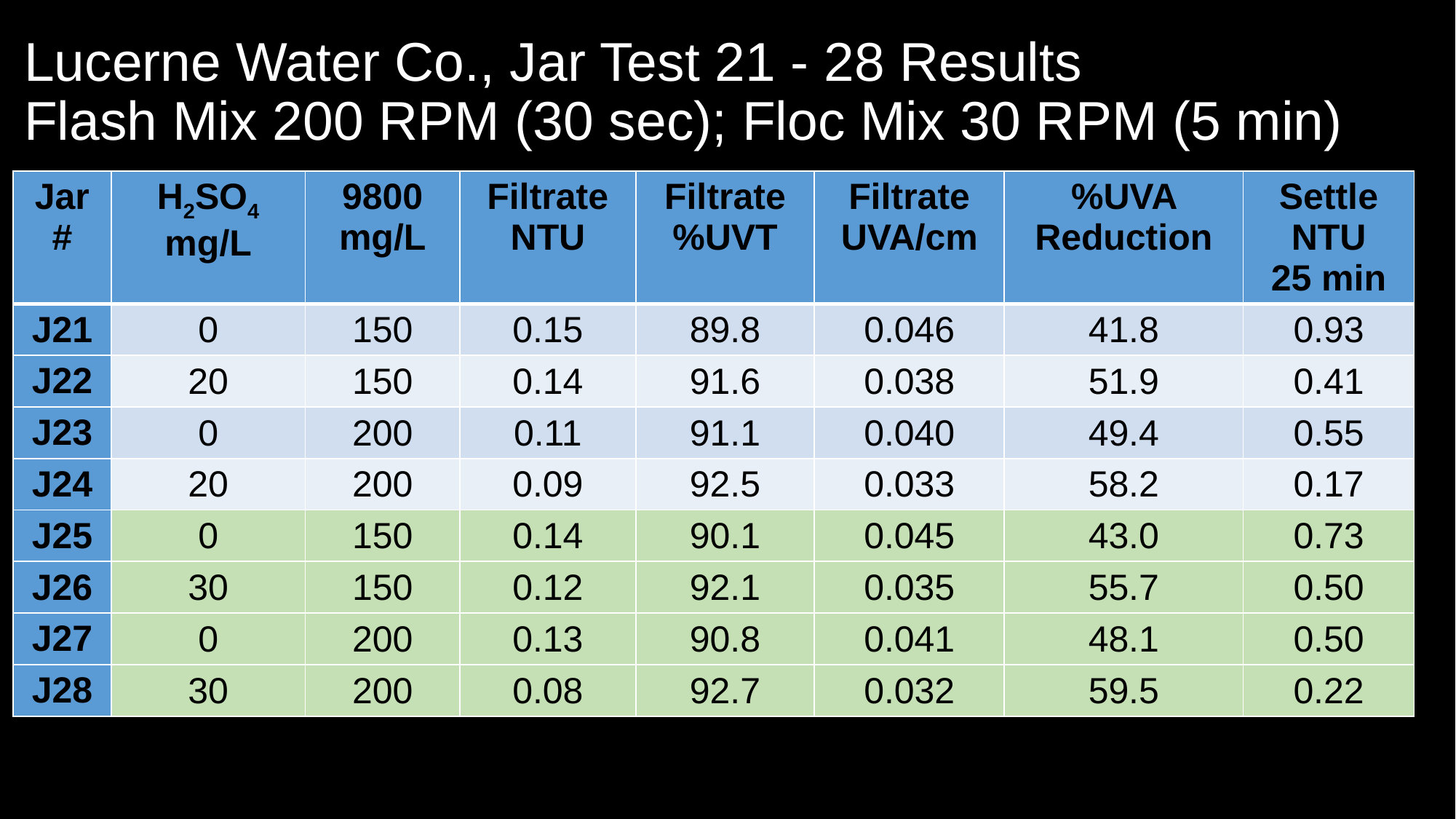

# Lucerne Water Co., Jar Test 21 - 28 Results Flash Mix 200 RPM (30 sec); Floc Mix 30 RPM (5 min)
| Jar # | H2SO4 mg/L | 9800 mg/L | Filtrate NTU | Filtrate %UVT | Filtrate UVA/cm | %UVA Reduction | Settle NTU 25 min |
| --- | --- | --- | --- | --- | --- | --- | --- |
| J21 | 0 | 150 | 0.15 | 89.8 | 0.046 | 41.8 | 0.93 |
| J22 | 20 | 150 | 0.14 | 91.6 | 0.038 | 51.9 | 0.41 |
| J23 | 0 | 200 | 0.11 | 91.1 | 0.040 | 49.4 | 0.55 |
| J24 | 20 | 200 | 0.09 | 92.5 | 0.033 | 58.2 | 0.17 |
| J25 | 0 | 150 | 0.14 | 90.1 | 0.045 | 43.0 | 0.73 |
| J26 | 30 | 150 | 0.12 | 92.1 | 0.035 | 55.7 | 0.50 |
| J27 | 0 | 200 | 0.13 | 90.8 | 0.041 | 48.1 | 0.50 |
| J28 | 30 | 200 | 0.08 | 92.7 | 0.032 | 59.5 | 0.22 |